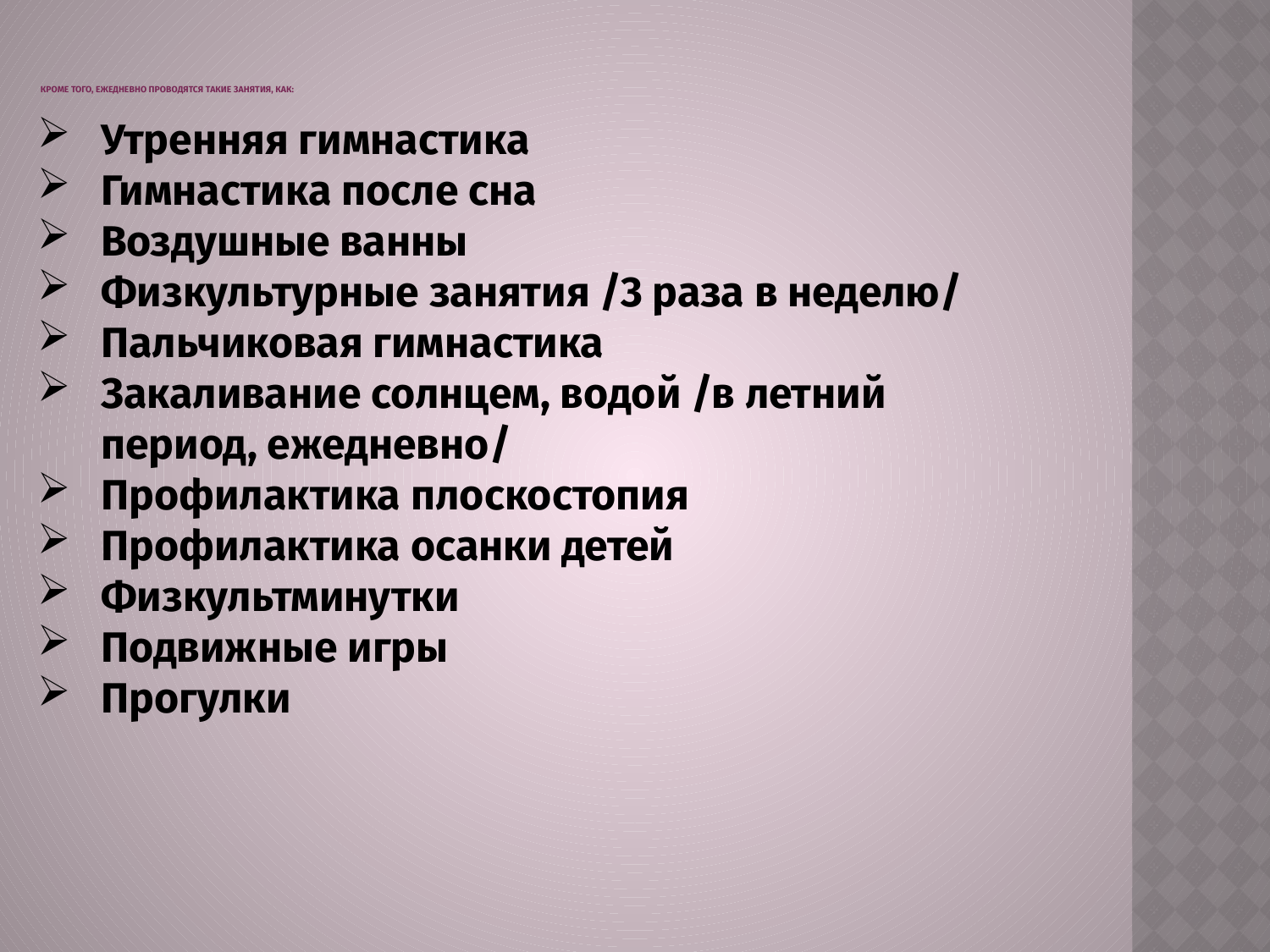

# Кроме того, ежедневно проводятся такие занятия, как:
Утренняя гимнастика
Гимнастика после сна
Воздушные ванны
Физкультурные занятия /3 раза в неделю/
Пальчиковая гимнастика
Закаливание солнцем, водой /в летний период, ежедневно/
Профилактика плоскостопия
Профилактика осанки детей
Физкультминутки
Подвижные игры
Прогулки